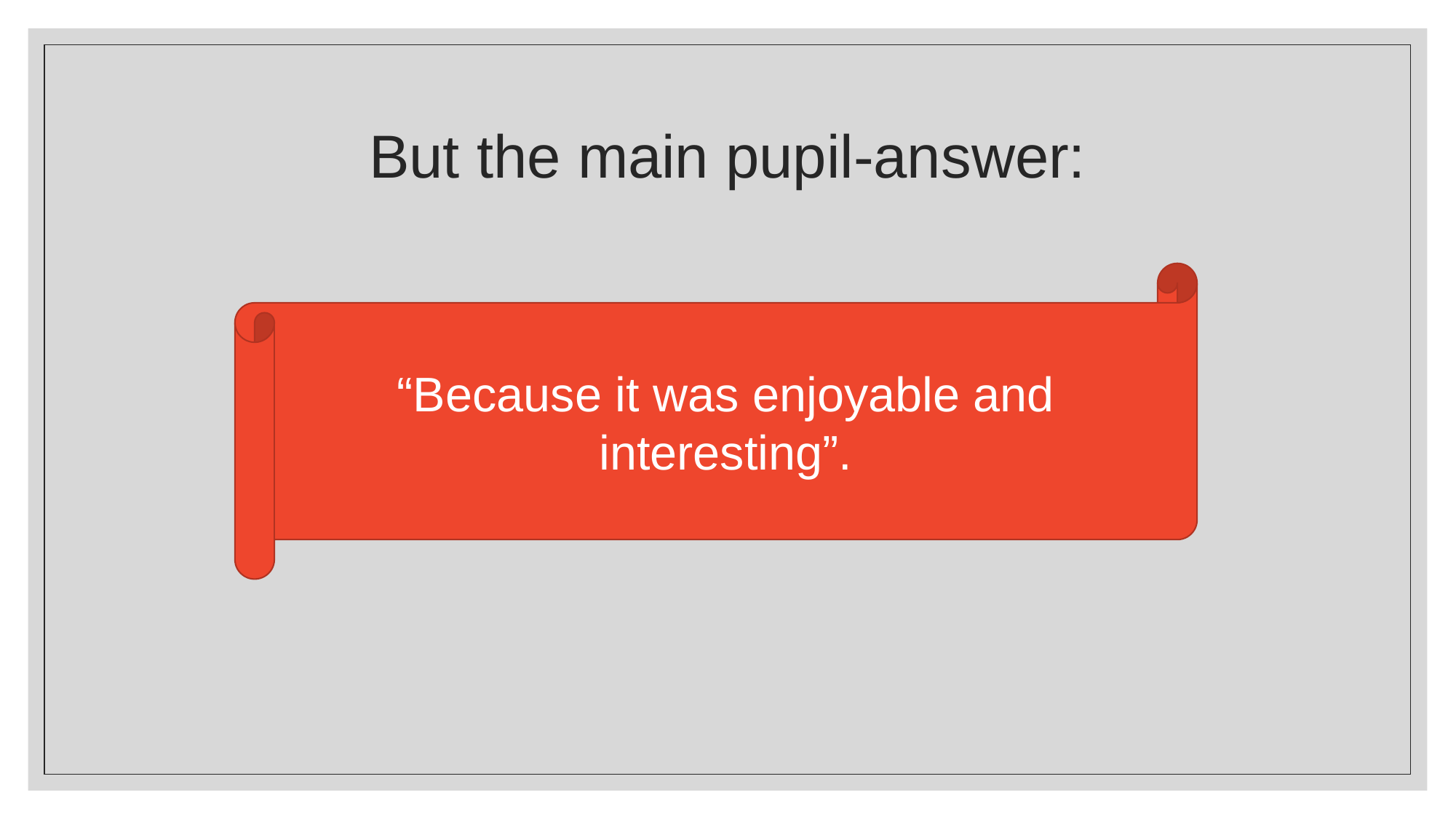

# But the main pupil-answer:

“Because it was enjoyable and interesting”.